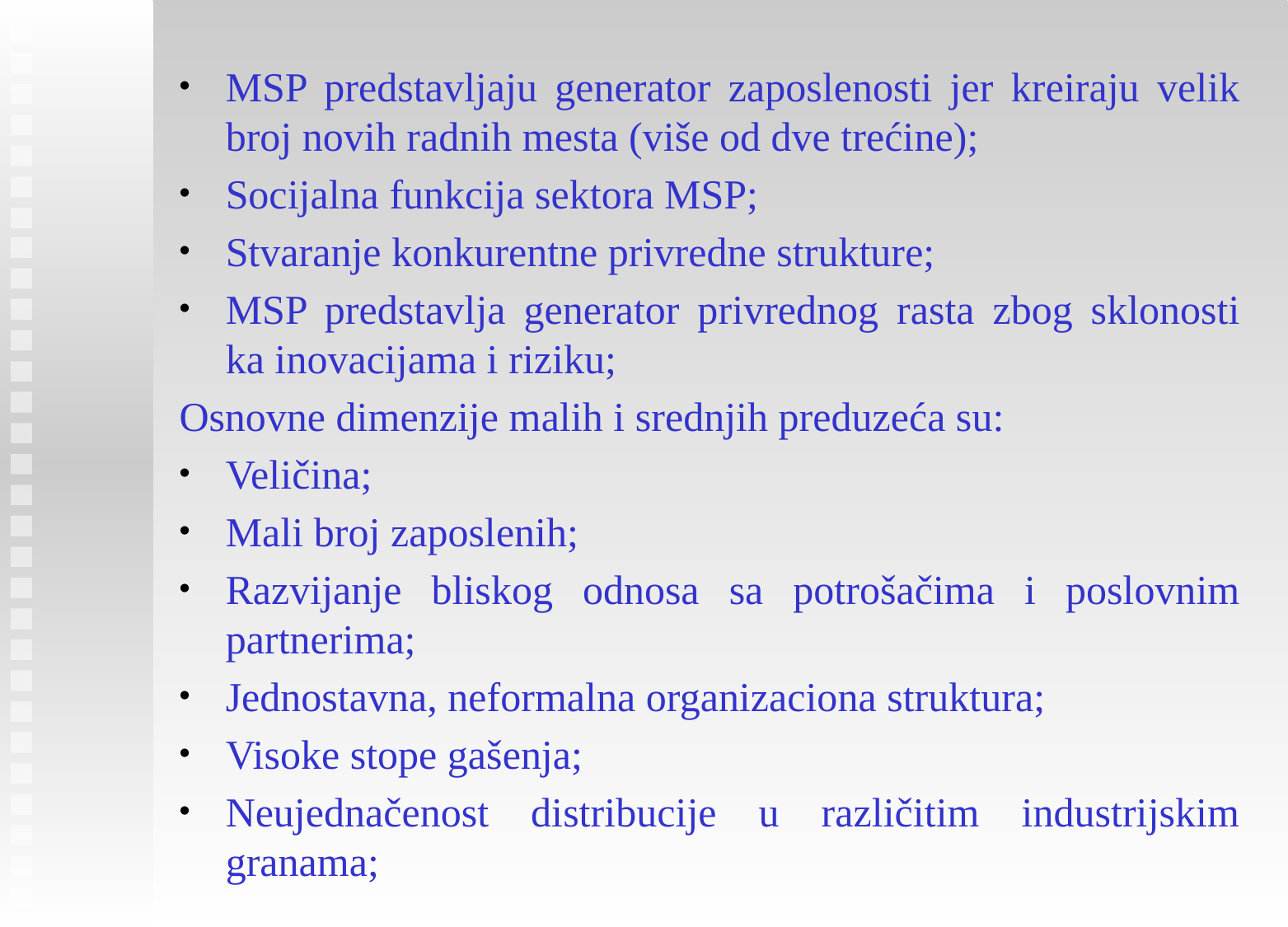

MSP predstavljaju generator zaposlenosti jer kreiraju velik broj novih radnih mesta (više od dve trećine);
Socijalna funkcija sektora MSP;
Stvaranje konkurentne privredne strukture;
MSP predstavlja generator privrednog rasta zbog sklonosti ka inovacijama i riziku;
Osnovne dimenzije malih i srednjih preduzeća su:
Veličina;
Mali broj zaposlenih;
Razvijanje bliskog odnosa sa potrošačima i poslovnim partnerima;
Jednostavna, neformalna organizaciona struktura;
Visoke stope gašenja;
Neujednačenost distribucije u različitim industrijskim granama;